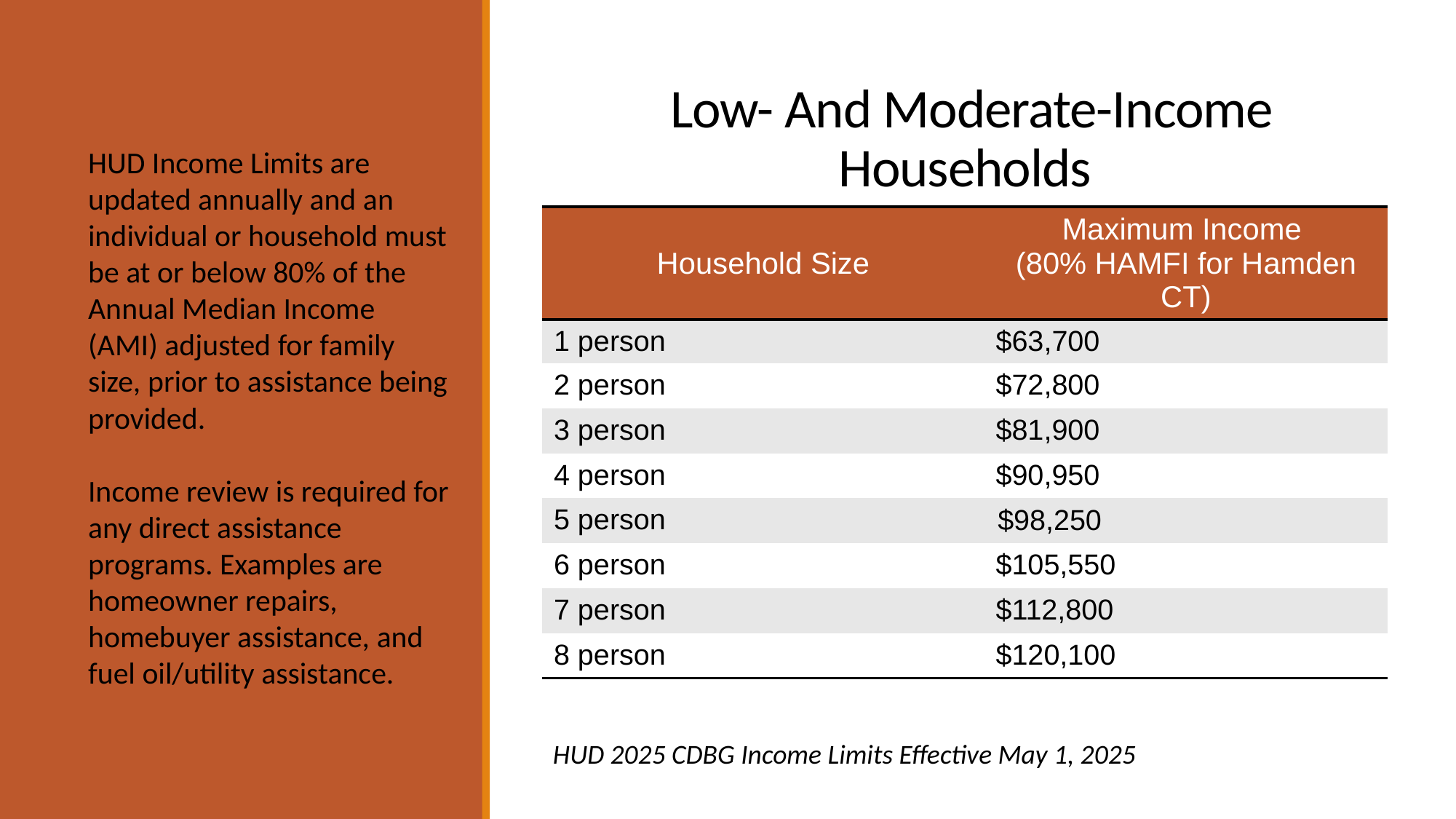

# Low- And Moderate-Income Households
HUD Income Limits are updated annually and an individual or household must be at or below 80% of the Annual Median Income (AMI) adjusted for family size, prior to assistance being provided.

Income review is required for any direct assistance programs. Examples are homeowner repairs, homebuyer assistance, and fuel oil/utility assistance.
| Household Size | Maximum Income (80% HAMFI for Hamden CT) |
| --- | --- |
| 1 person | $63,700 |
| 2 person | $72,800 |
| 3 person | $81,900 |
| 4 person | $90,950 |
| 5 person | $98,250 |
| 6 person | $105,550 |
| 7 person | $112,800 |
| 8 person | $120,100 |
HUD 2025 CDBG Income Limits Effective May 1, 2025